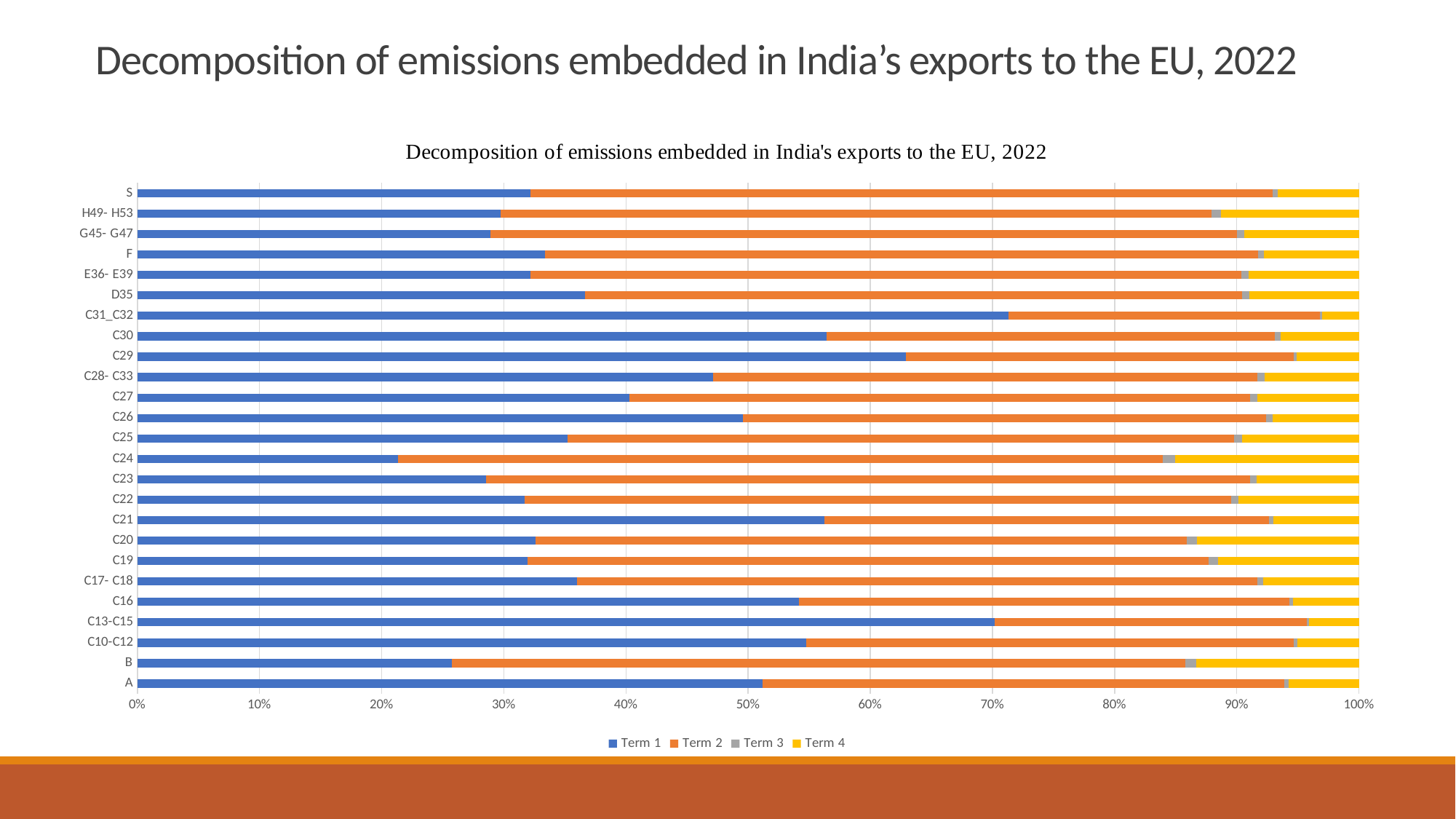

# Decomposition of emissions embedded in India’s exports to the EU, 2022

### Chart: Decomposition of emissions embedded in India's exports to the EU, 2022

| Category | Term 1 | Term 2 | Term 3 | Term 4 |
|---|---|---|---|---|
| A | 0.5118441827867067 | 0.42707835264898375 | 0.003401920023591481 | 0.05767554454071796 |
| B | 0.25747061409818356 | 0.6005983082600335 | 0.008969192393736607 | 0.13296188524804634 |
| C10-C12 | 0.5474285722890365 | 0.39946494039346986 | 0.0029613822891246867 | 0.05014510502836897 |
| C13-C15 | 0.7015647092475976 | 0.25554085008484545 | 0.0022276839559534885 | 0.04066675671160351 |
| C16 | 0.5414126107929984 | 0.40149063548306085 | 0.0032604689798437126 | 0.05383628474409709 |
| C17- C18 | 0.35991182718153925 | 0.5569307105805774 | 0.004935255439241198 | 0.07822220679864211 |
| C19 | 0.319699763787216 | 0.5575116553856946 | 0.007762952335484026 | 0.11502562849160544 |
| C20 | 0.3261646957918386 | 0.5330843575376559 | 0.008217926267765926 | 0.1325330204027395 |
| C21 | 0.5625710849317032 | 0.36370945527922643 | 0.003698748176308815 | 0.0700207116127616 |
| C22 | 0.31674425193690997 | 0.5786458214193535 | 0.0060477269809044885 | 0.09856219966283213 |
| C23 | 0.2854930467653949 | 0.6251416315871287 | 0.005370480177645405 | 0.08399484146983113 |
| C24 | 0.2136455166729768 | 0.6257548655286906 | 0.010255687621202578 | 0.15034393017712994 |
| C25 | 0.35234890990364504 | 0.5451606354054492 | 0.006537084690507724 | 0.09595337000039807 |
| C26 | 0.49600039486900044 | 0.4277868747946685 | 0.005591546290466517 | 0.07062118404586457 |
| C27 | 0.4028117996852996 | 0.5079804187478698 | 0.006018792422592671 | 0.08318898914423789 |
| C28- C33 | 0.47153297099953057 | 0.44518180956634207 | 0.005808495766766541 | 0.07747672366736078 |
| C29 | 0.6293174297534987 | 0.31715077123949065 | 0.0027482607561778692 | 0.050783538250832747 |
| C30 | 0.5642652538667432 | 0.36704863063083387 | 0.004880939968973725 | 0.06380517553344929 |
| C31_C32 | 0.7131853069374016 | 0.2545979932550357 | 0.0019358440750923606 | 0.03028085573247032 |
| D35 | 0.36638682617417745 | 0.5378561667965025 | 0.005857364478480784 | 0.08989964255083926 |
| E36- E39 | 0.32151101863655773 | 0.5821263585372428 | 0.005925990743125063 | 0.09043663208307445 |
| F | 0.3334084370232197 | 0.5839572247938204 | 0.00509788146930654 | 0.0775364567136533 |
| G45- G47 | 0.2891520102938143 | 0.6110572134203648 | 0.0061765012036862086 | 0.09361427508213468 |
| H49- H53 | 0.2974164511670473 | 0.5821095329977005 | 0.00761366042459916 | 0.112860355410653 |
| S | 0.32162230171976003 | 0.6074821730971186 | 0.00435930972712801 | 0.06653621545599321 |